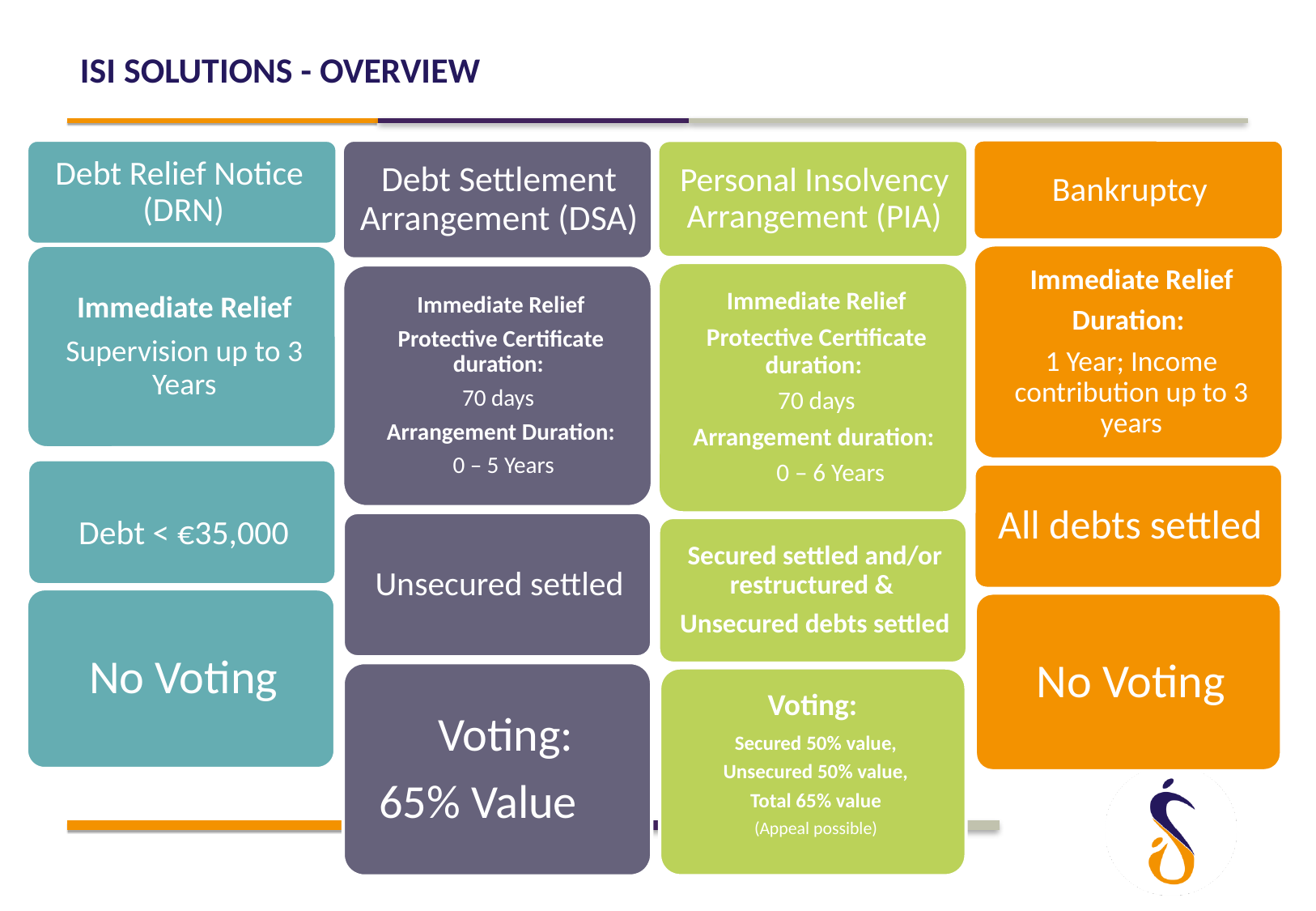

# ISI solutions - overview
Debt Relief Notice  (DRN)
Immediate Relief
Supervision up to 3 Years

Debt < €35,000

No Voting
Debt Settlement Arrangement (DSA)
Immediate Relief
Protective Certificate duration:
70 days
Arrangement Duration:
 0 – 5 Years
Unsecured settled
 Voting:
65% Value
Personal Insolvency Arrangement (PIA)
Immediate Relief
Protective Certificate duration:
70 days
Arrangement duration:
     0 – 6 Years
Secured settled and/or restructured &
Unsecured debts settled
Voting:
Secured 50% value,
 Unsecured 50% value,
Total 65% value
(Appeal possible)
Bankruptcy
Immediate Relief
Duration:
1 Year; Income contribution up to 3 years
All debts settled
No Voting